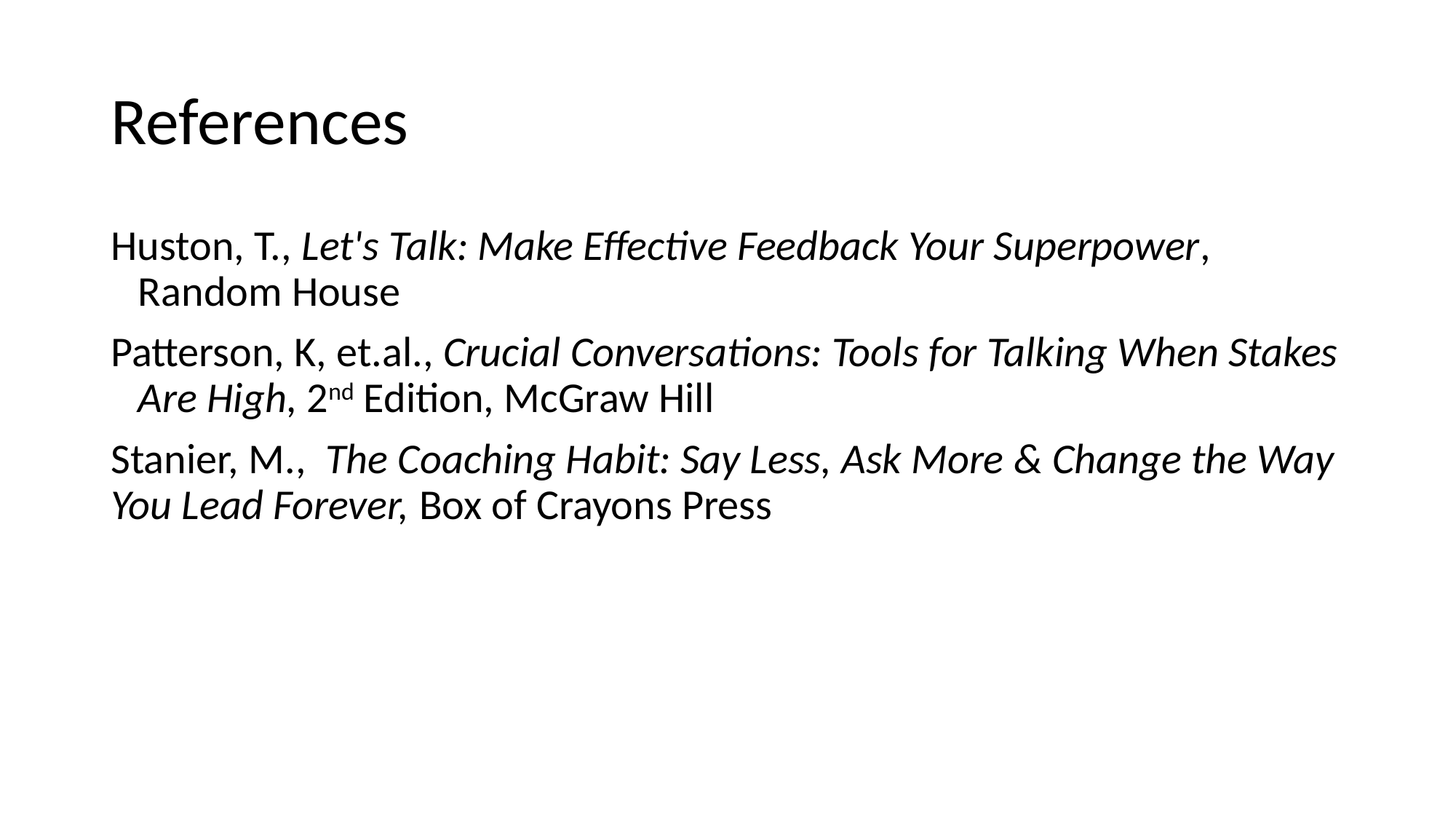

# References
Huston, T., Let's Talk: Make Effective Feedback Your Superpower, Random House
Patterson, K, et.al., Crucial Conversations: Tools for Talking When Stakes Are High, 2nd Edition, McGraw Hill
Stanier, M.,  The Coaching Habit: Say Less, Ask More & Change the Way You Lead Forever, Box of Crayons Press